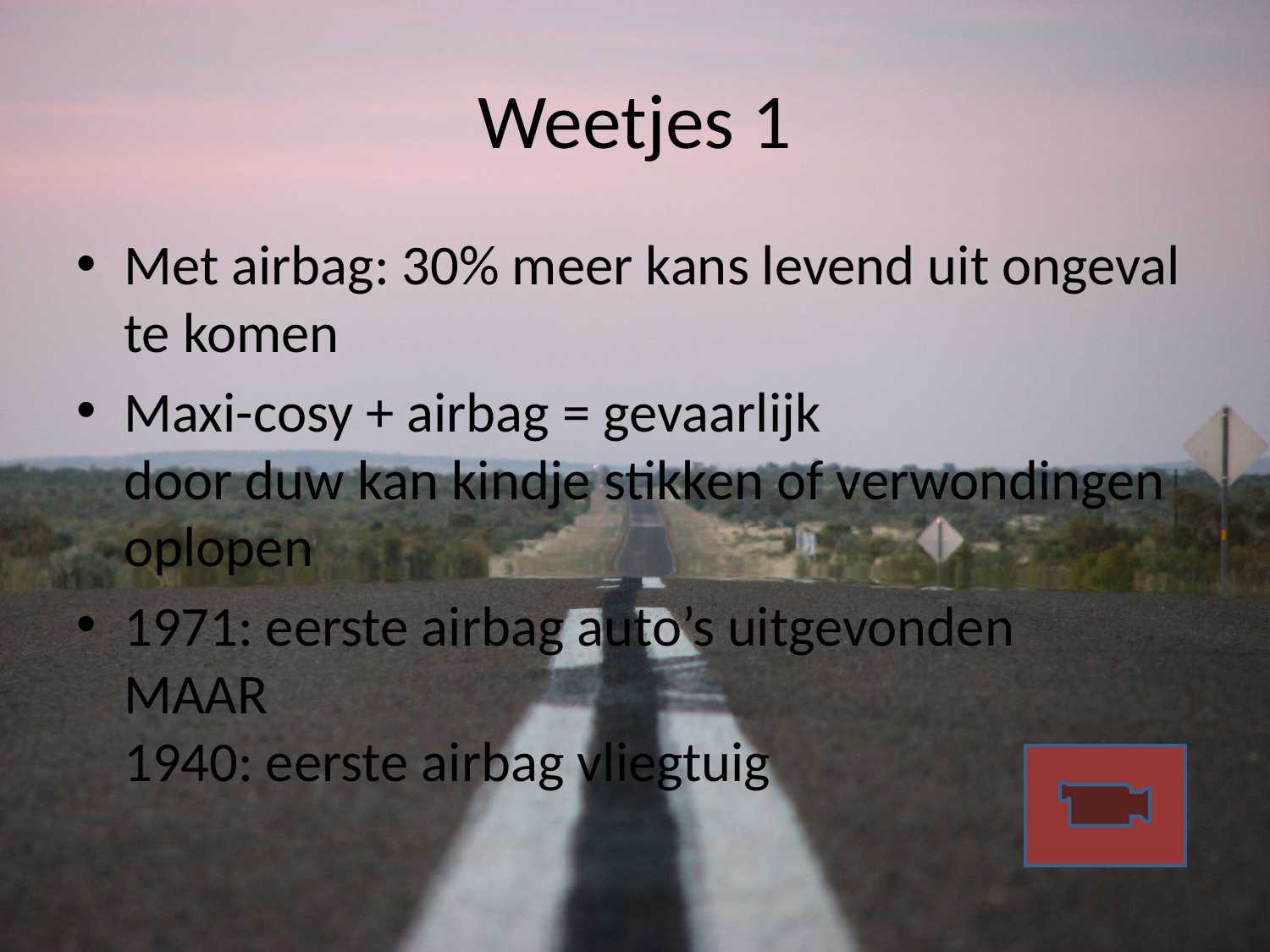

# Weetjes 1
Met airbag: 30% meer kans levend uit ongeval te komen
Maxi-cosy + airbag = gevaarlijk
door duw kan kindje stikken of verwondingen oplopen
1971: eerste airbag auto’s uitgevonden
MAAR
1940: eerste airbag vliegtuig